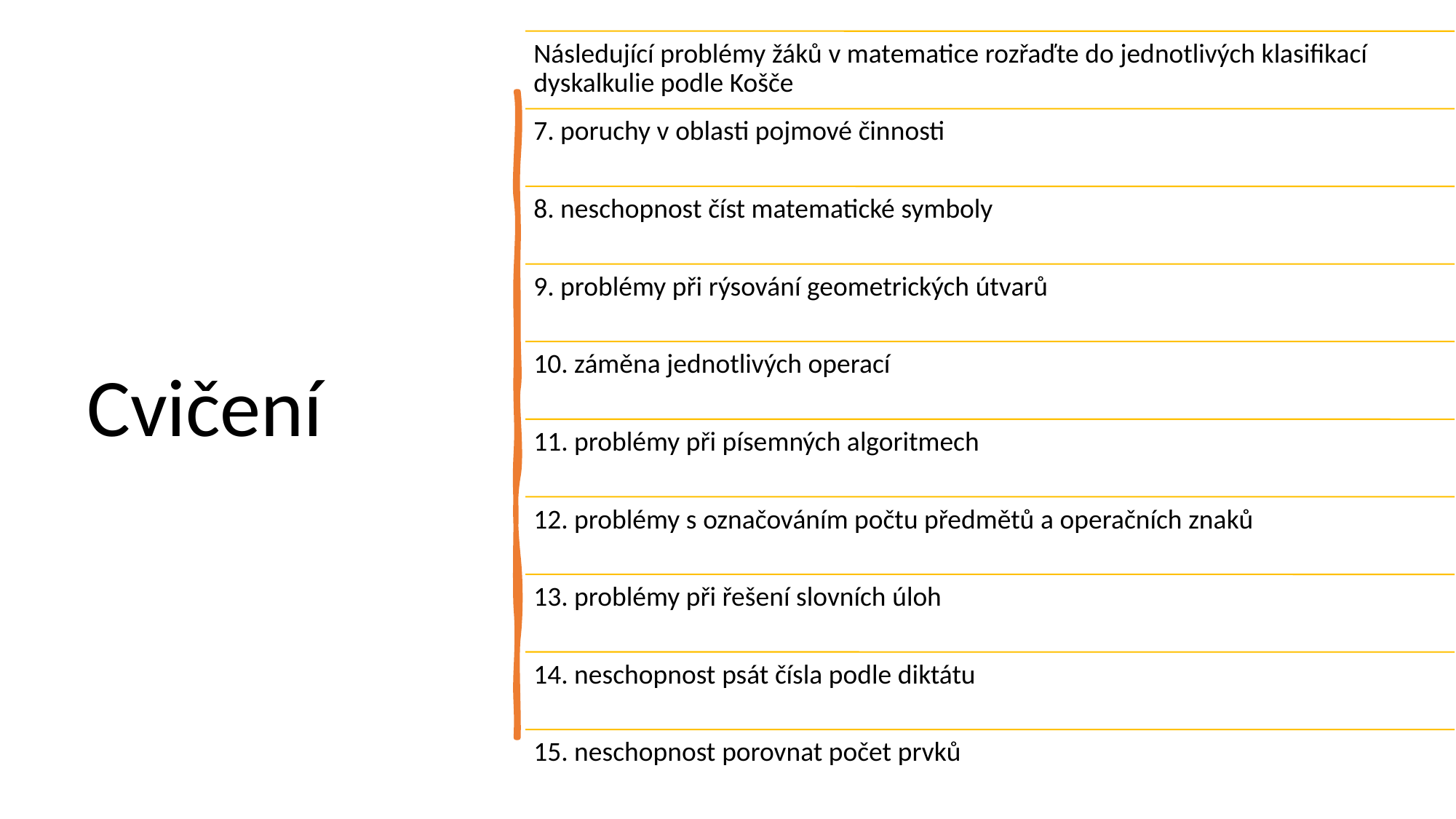

Následující problémy žáků v matematice rozřaďte do jednotlivých klasifikací dyskalkulie podle Košče
7. poruchy v oblasti pojmové činnosti
8. neschopnost číst matematické symboly
9. problémy při rýsování geometrických útvarů
10. záměna jednotlivých operací
11. problémy při písemných algoritmech
12. problémy s označováním počtu předmětů a operačních znaků
13. problémy při řešení slovních úloh
14. neschopnost psát čísla podle diktátu
15. neschopnost porovnat počet prvků
# Cvičení